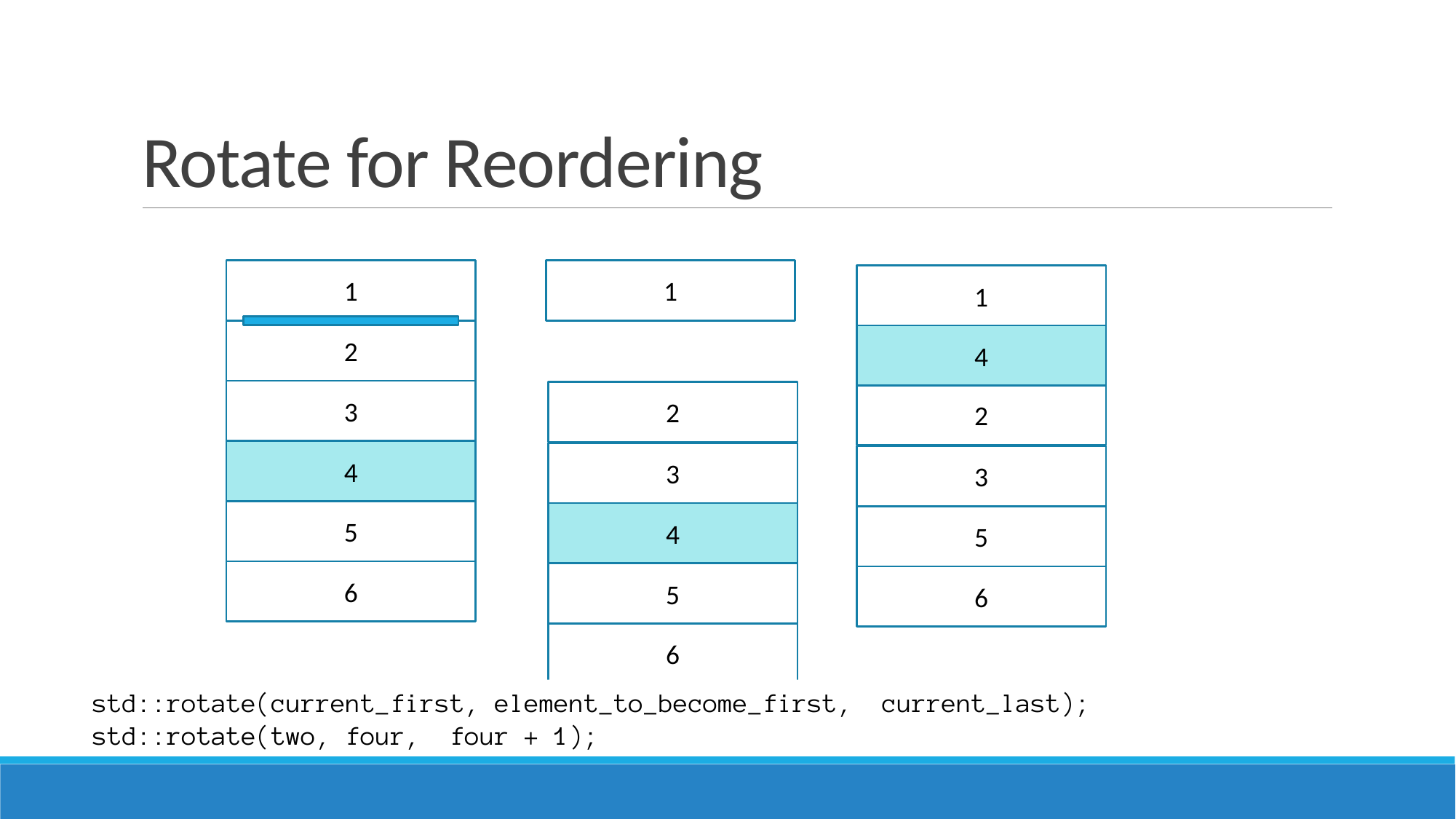

# Rotate for Reordering
1
1
1

2
4
3
2
2
4
4
3
3
5
4
5
6
5
6
6
std::rotate(current_first, element_to_become_first,  current_last);
std::rotate(two, four,  four + 1);